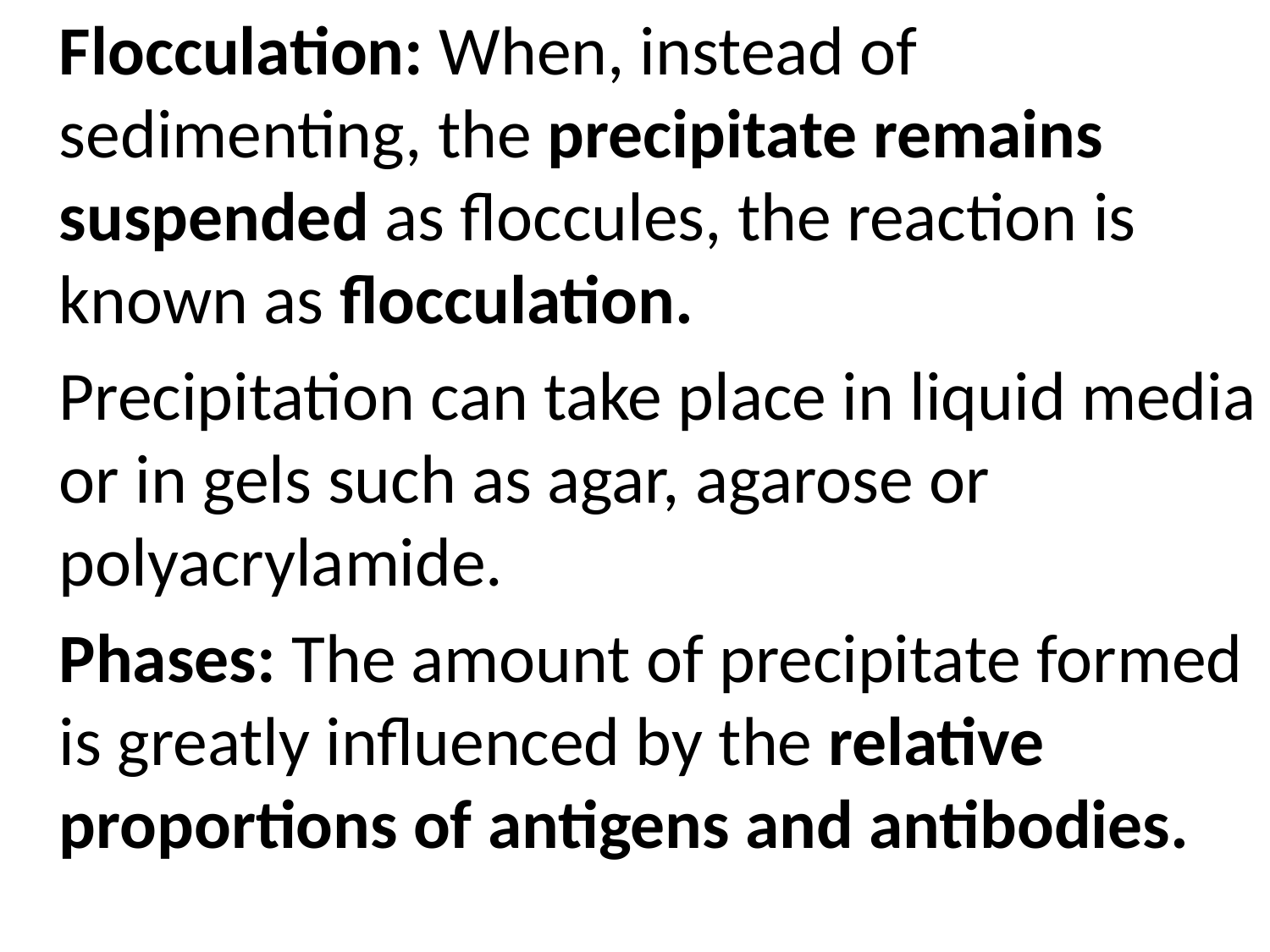

Flocculation: When, instead of sedimenting, the precipitate remains suspended as floccules, the reaction is known as flocculation.
	Precipitation can take place in liquid media or in gels such as agar, agarose or polyacrylamide.
	Phases: The amount of precipitate formed is greatly influenced by the relative proportions of antigens and antibodies.